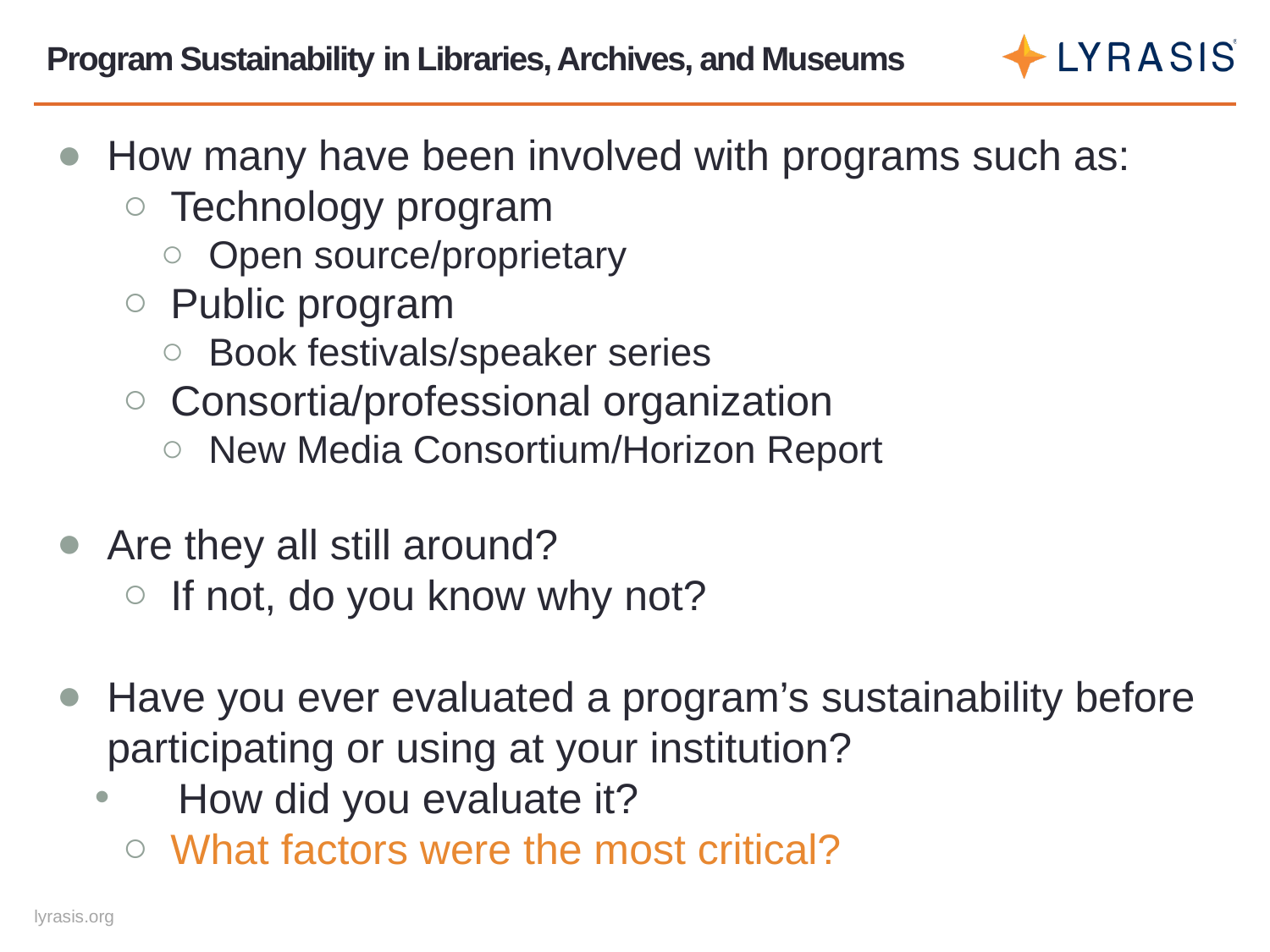

Program Sustainability in Libraries, Archives, and Museums
How many have been involved with programs such as:
Technology program
Open source/proprietary
Public program
Book festivals/speaker series
Consortia/professional organization
New Media Consortium/Horizon Report
Are they all still around?
If not, do you know why not?
Have you ever evaluated a program’s sustainability before participating or using at your institution?
   How did you evaluate it?
What factors were the most critical?